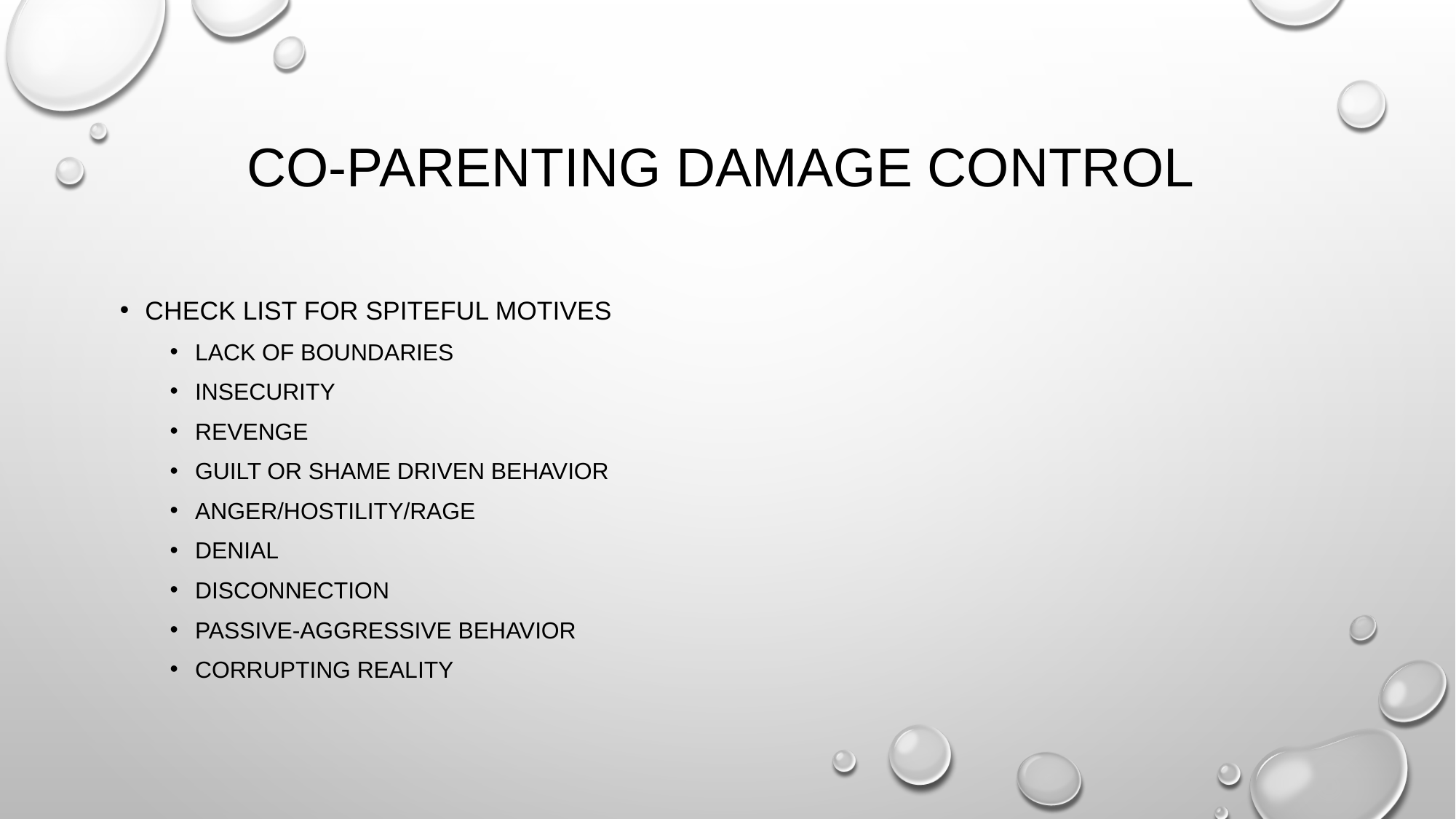

# Co-parenting Damage Control
Check List for Spiteful Motives
Lack of boundaries
Insecurity
Revenge
Guilt or Shame driven behavior
Anger/Hostility/Rage
Denial
Disconnection
Passive-aggressive behavior
Corrupting reality